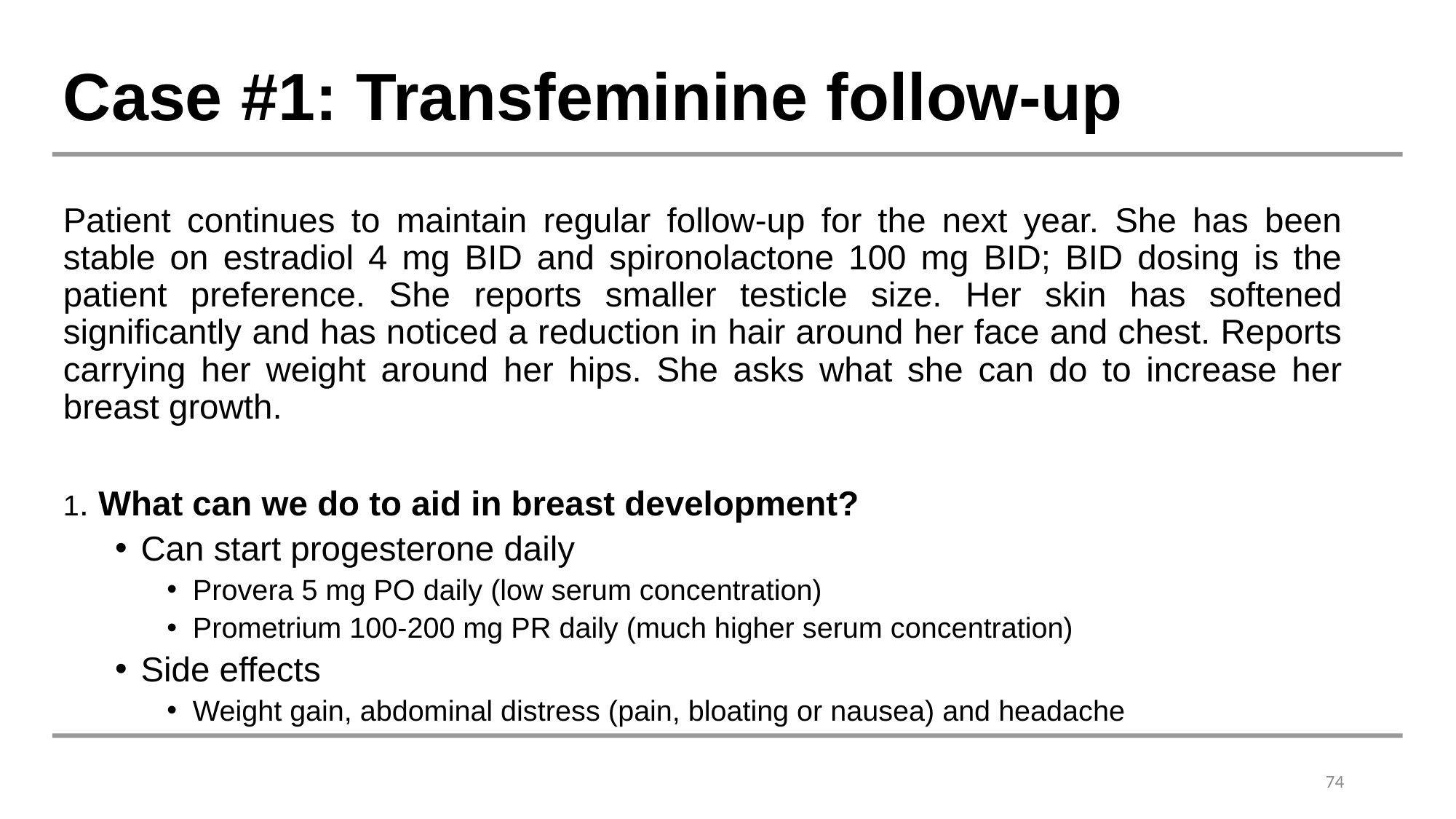

# Case #1: Transfeminine follow-up
Patient continues to maintain regular follow-up for the next year. She has been stable on estradiol 4 mg BID and spironolactone 100 mg BID; BID dosing is the patient preference. She reports smaller testicle size. Her skin has softened significantly and has noticed a reduction in hair around her face and chest. Reports carrying her weight around her hips. She asks what she can do to increase her breast growth.

1. What can we do to aid in breast development?
Can start progesterone daily
Provera 5 mg PO daily (low serum concentration)
Prometrium 100-200 mg PR daily (much higher serum concentration)
Side effects
Weight gain, abdominal distress (pain, bloating or nausea) and headache
74